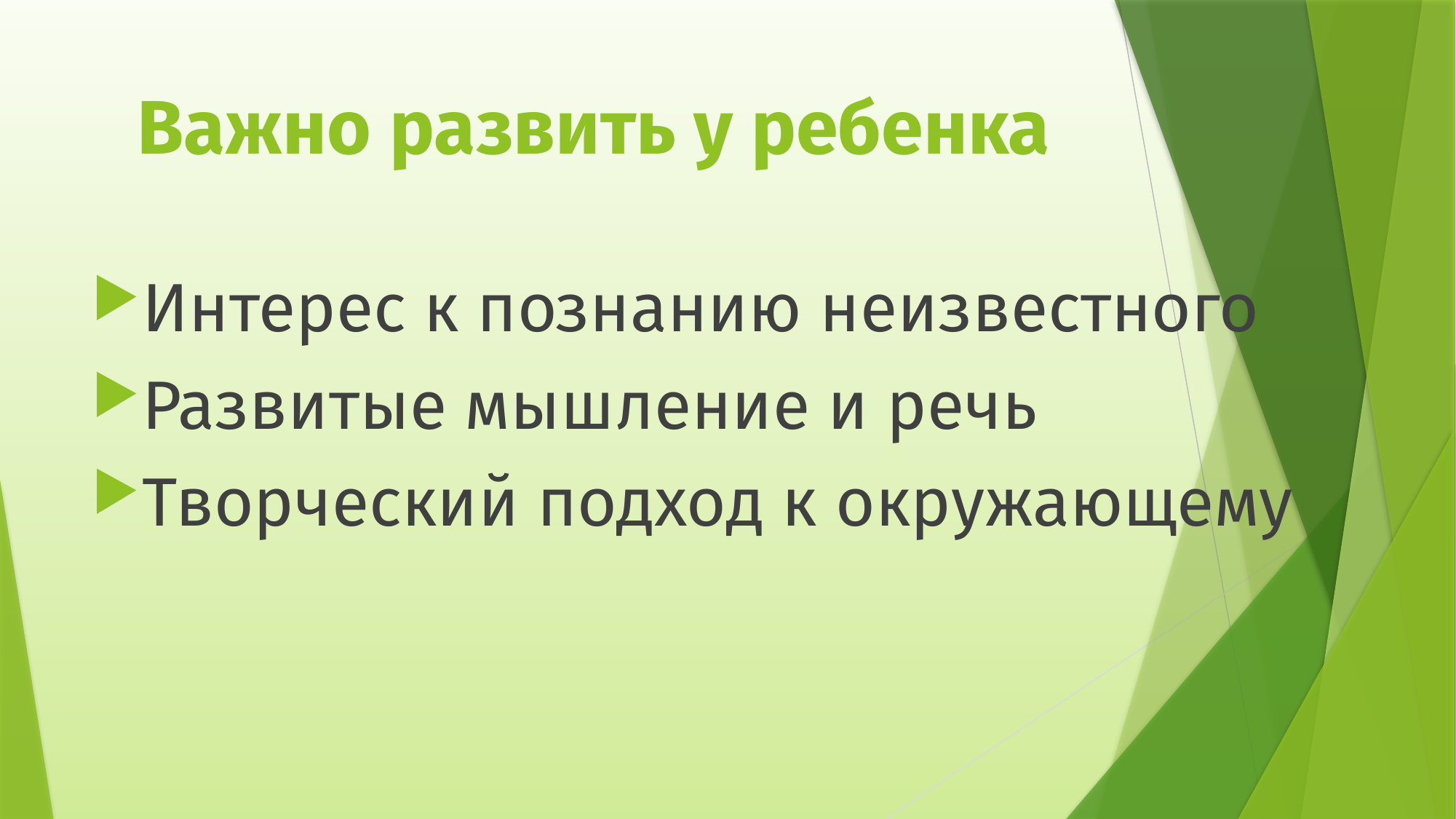

# Важно развить у ребенка
Интерес к познанию неизвестного
Развитые мышление и речь
Творческий подход к окружающему